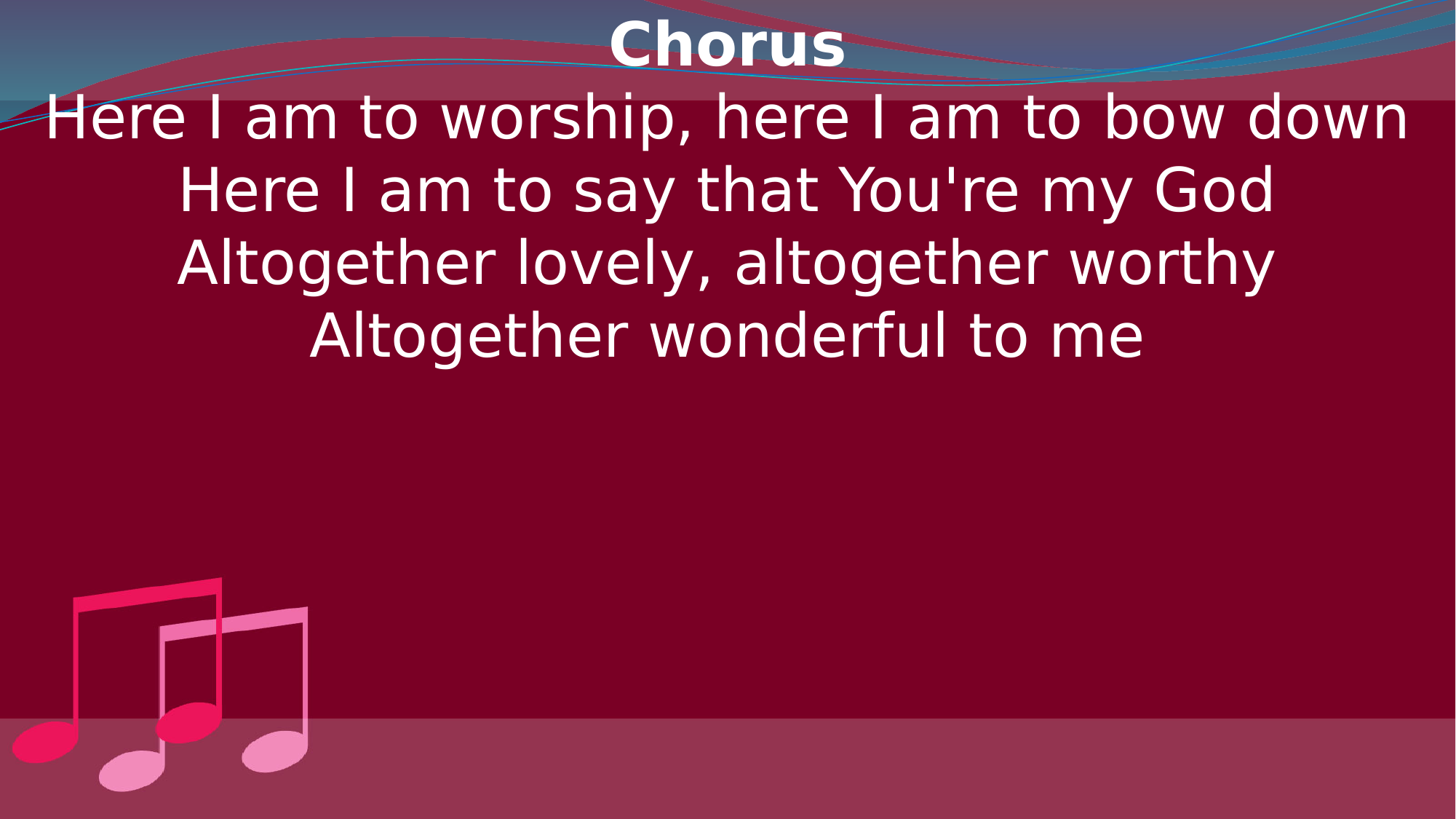

Chorus
Here I am to worship, here I am to bow down
Here I am to say that You're my God
Altogether lovely, altogether worthy
Altogether wonderful to me